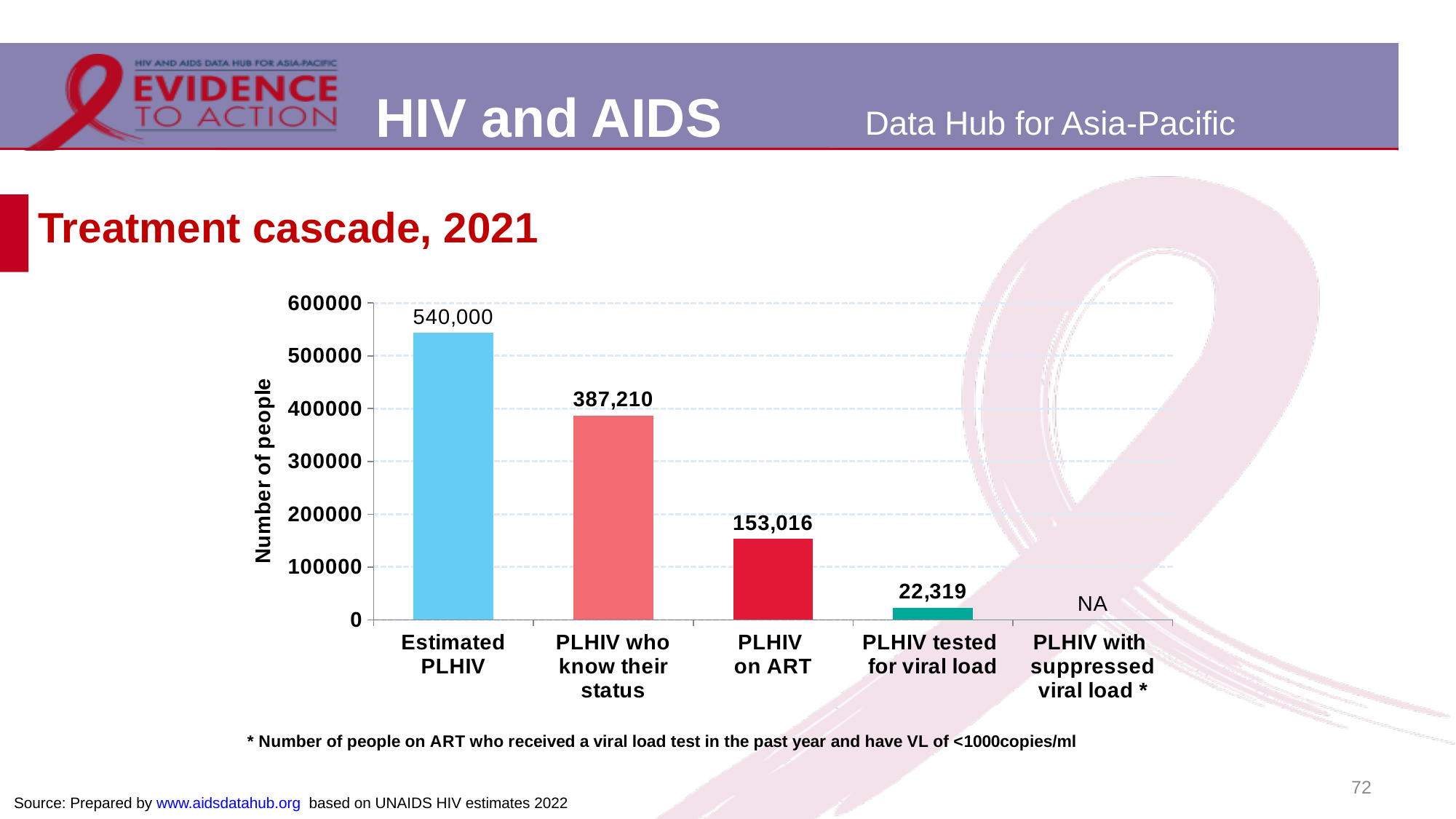

# Treatment cascade, 2021

### Chart

| Category | Indonesia |
|---|---|
| Estimated PLHIV | 543259.0 |
| PLHIV who
know their status | 387210.0 |
| PLHIV
on ART | 153016.0 |
| PLHIV tested
for viral load | 22319.0 |
| PLHIV with
suppressed viral load * | 0.0 |
72
Source: Prepared by www.aidsdatahub.org  based on UNAIDS HIV estimates 2022